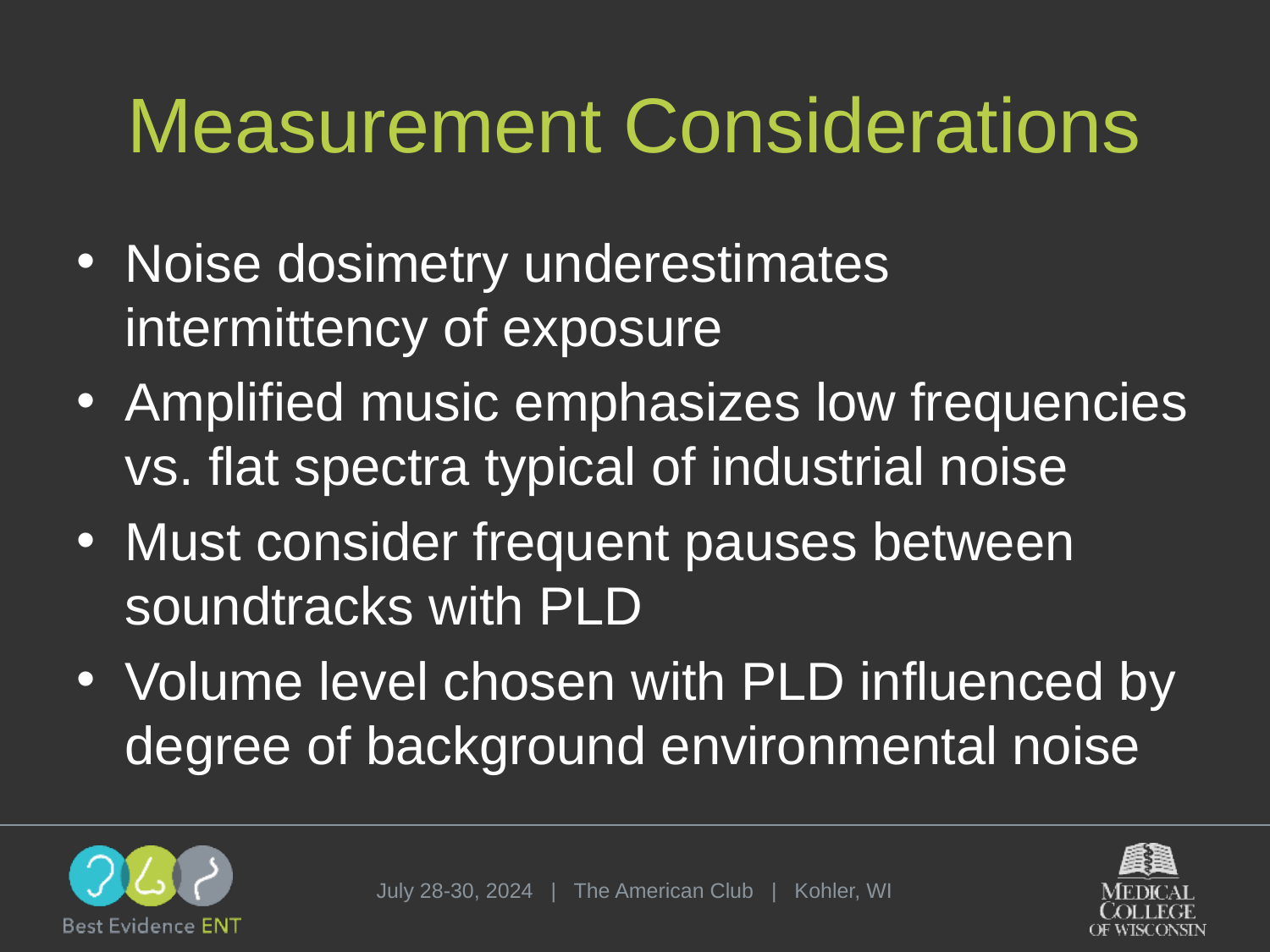

# Measurement Considerations
Noise dosimetry underestimates intermittency of exposure
Amplified music emphasizes low frequencies vs. flat spectra typical of industrial noise
Must consider frequent pauses between soundtracks with PLD
Volume level chosen with PLD influenced by degree of background environmental noise
July 28-30, 2024   |   The American Club   |   Kohler, WI